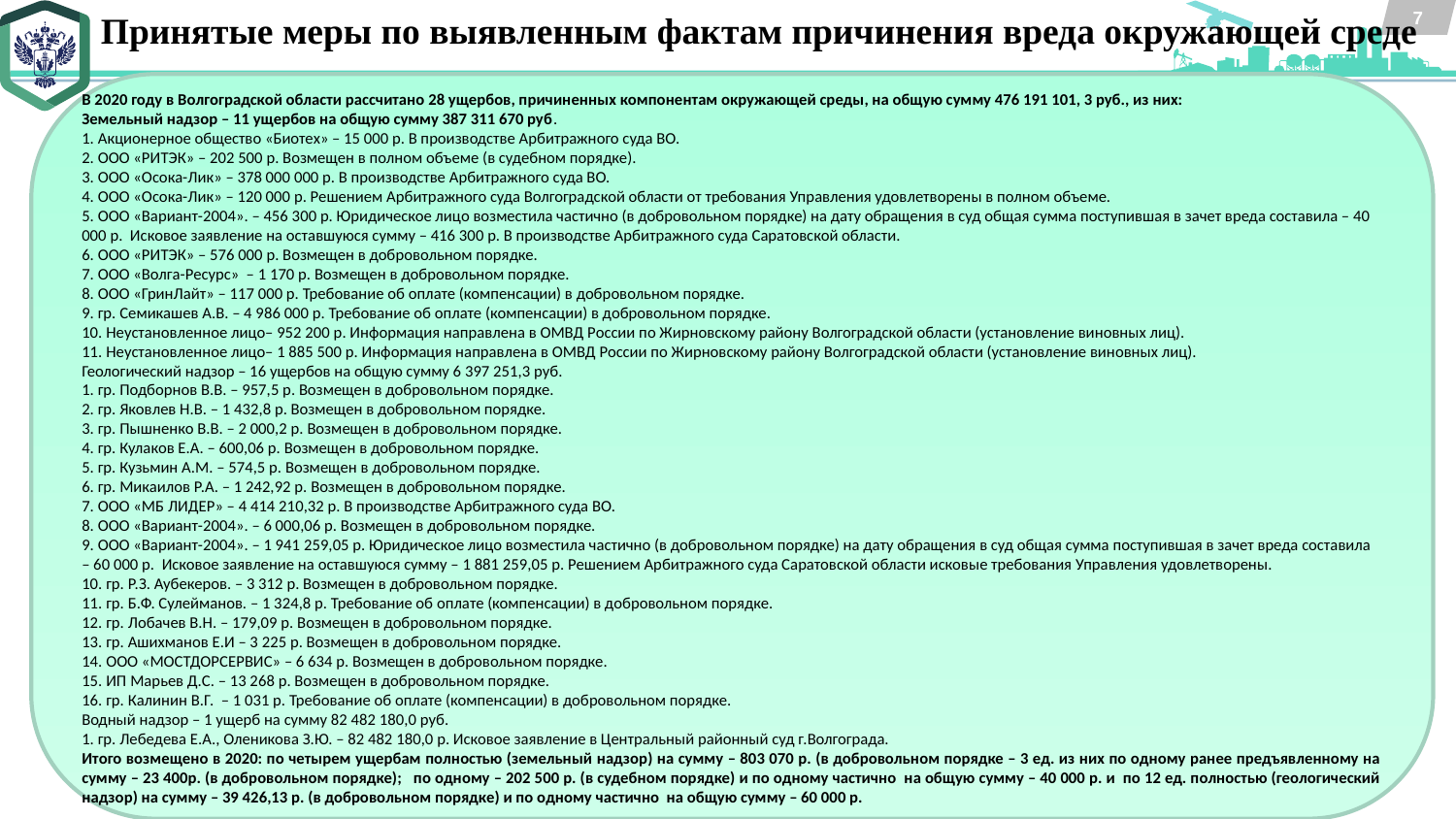

Принятые меры по выявленным фактам причинения вреда окружающей среде
7

В 2020 году в Волгоградской области рассчитано 28 ущербов, причиненных компонентам окружающей среды, на общую сумму 476 191 101, 3 руб., из них:
Земельный надзор – 11 ущербов на общую сумму 387 311 670 руб.
1. Акционерное общество «Биотех» – 15 000 р. В производстве Арбитражного суда ВО.
2. ООО «РИТЭК» – 202 500 р. Возмещен в полном объеме (в судебном порядке).
3. ООО «Осока-Лик» – 378 000 000 р. В производстве Арбитражного суда ВО.
4. ООО «Осока-Лик» – 120 000 р. Решением Арбитражного суда Волгоградской области от требования Управления удовлетворены в полном объеме.
5. ООО «Вариант-2004». – 456 300 р. Юридическое лицо возместила частично (в добровольном порядке) на дату обращения в суд общая сумма поступившая в зачет вреда составила – 40 000 р.  Исковое заявление на оставшуюся сумму – 416 300 р. В производстве Арбитражного суда Саратовской области.
6. ООО «РИТЭК» – 576 000 р. Возмещен в добровольном порядке.
7. ООО «Волга-Ресурс»  – 1 170 р. Возмещен в добровольном порядке.
8. ООО «ГринЛайт» – 117 000 р. Требование об оплате (компенсации) в добровольном порядке.
9. гр. Семикашев А.В. – 4 986 000 р. Требование об оплате (компенсации) в добровольном порядке.
10. Неустановленное лицо– 952 200 р. Информация направлена в ОМВД России по Жирновскому району Волгоградской области (установление виновных лиц).
11. Неустановленное лицо– 1 885 500 р. Информация направлена в ОМВД России по Жирновскому району Волгоградской области (установление виновных лиц).
Геологический надзор – 16 ущербов на общую сумму 6 397 251,3 руб.
1. гр. Подборнов В.В. – 957,5 р. Возмещен в добровольном порядке.
2. гр. Яковлев Н.В. – 1 432,8 р. Возмещен в добровольном порядке.
3. гр. Пышненко В.В. – 2 000,2 р. Возмещен в добровольном порядке.
4. гр. Кулаков Е.А. – 600,06 р. Возмещен в добровольном порядке.
5. гр. Кузьмин А.М. – 574,5 р. Возмещен в добровольном порядке.
6. гр. Микаилов Р.А. – 1 242,92 р. Возмещен в добровольном порядке.
7. ООО «МБ ЛИДЕР» – 4 414 210,32 р. В производстве Арбитражного суда ВО.
8. ООО «Вариант-2004». – 6 000,06 р. Возмещен в добровольном порядке.
9. ООО «Вариант-2004». – 1 941 259,05 р. Юридическое лицо возместила частично (в добровольном порядке) на дату обращения в суд общая сумма поступившая в зачет вреда составила – 60 000 р.  Исковое заявление на оставшуюся сумму – 1 881 259,05 р. Решением Арбитражного суда Саратовской области исковые требования Управления удовлетворены.
10. гр. Р.З. Аубекеров. – 3 312 р. Возмещен в добровольном порядке.
11. гр. Б.Ф. Сулейманов. – 1 324,8 р. Требование об оплате (компенсации) в добровольном порядке.
12. гр. Лобачев В.Н. – 179,09 р. Возмещен в добровольном порядке.
13. гр. Ашихманов Е.И – 3 225 р. Возмещен в добровольном порядке.
14. ООО «МОСТДОРСЕРВИС» – 6 634 р. Возмещен в добровольном порядке.
15. ИП Марьев Д.С. – 13 268 р. Возмещен в добровольном порядке.
16. гр. Калинин В.Г.  – 1 031 р. Требование об оплате (компенсации) в добровольном порядке.
Водный надзор – 1 ущерб на сумму 82 482 180,0 руб.
1. гр. Лебедева Е.А., Оленикова З.Ю. – 82 482 180,0 р. Исковое заявление в Центральный районный суд г.Волгограда.
Итого возмещено в 2020: по четырем ущербам полностью (земельный надзор) на сумму – 803 070 р. (в добровольном порядке – 3 ед. из них по одному ранее предъявленному на сумму – 23 400р. (в добровольном порядке);   по одному – 202 500 р. (в судебном порядке) и по одному частично  на общую сумму – 40 000 р. и  по 12 ед. полностью (геологический надзор) на сумму – 39 426,13 р. (в добровольном порядке) и по одному частично  на общую сумму – 60 000 р.